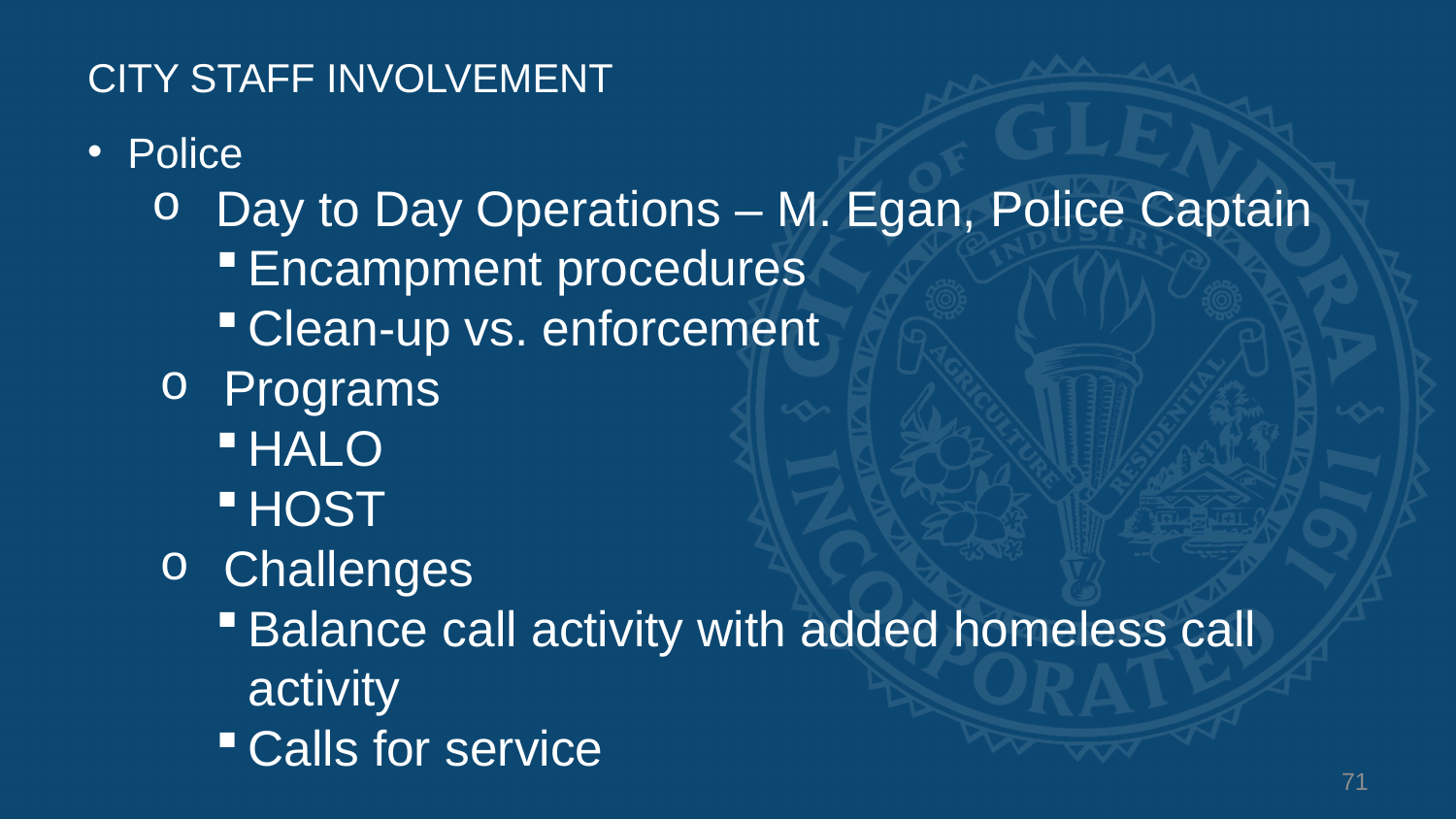

# CITY STAFF INVOLVEMENT
Police
Day to Day Operations – M. Egan, Police Captain
Encampment procedures
Clean-up vs. enforcement
Programs
HALO
HOST
Challenges
Balance call activity with added homeless call activity
Calls for service
71